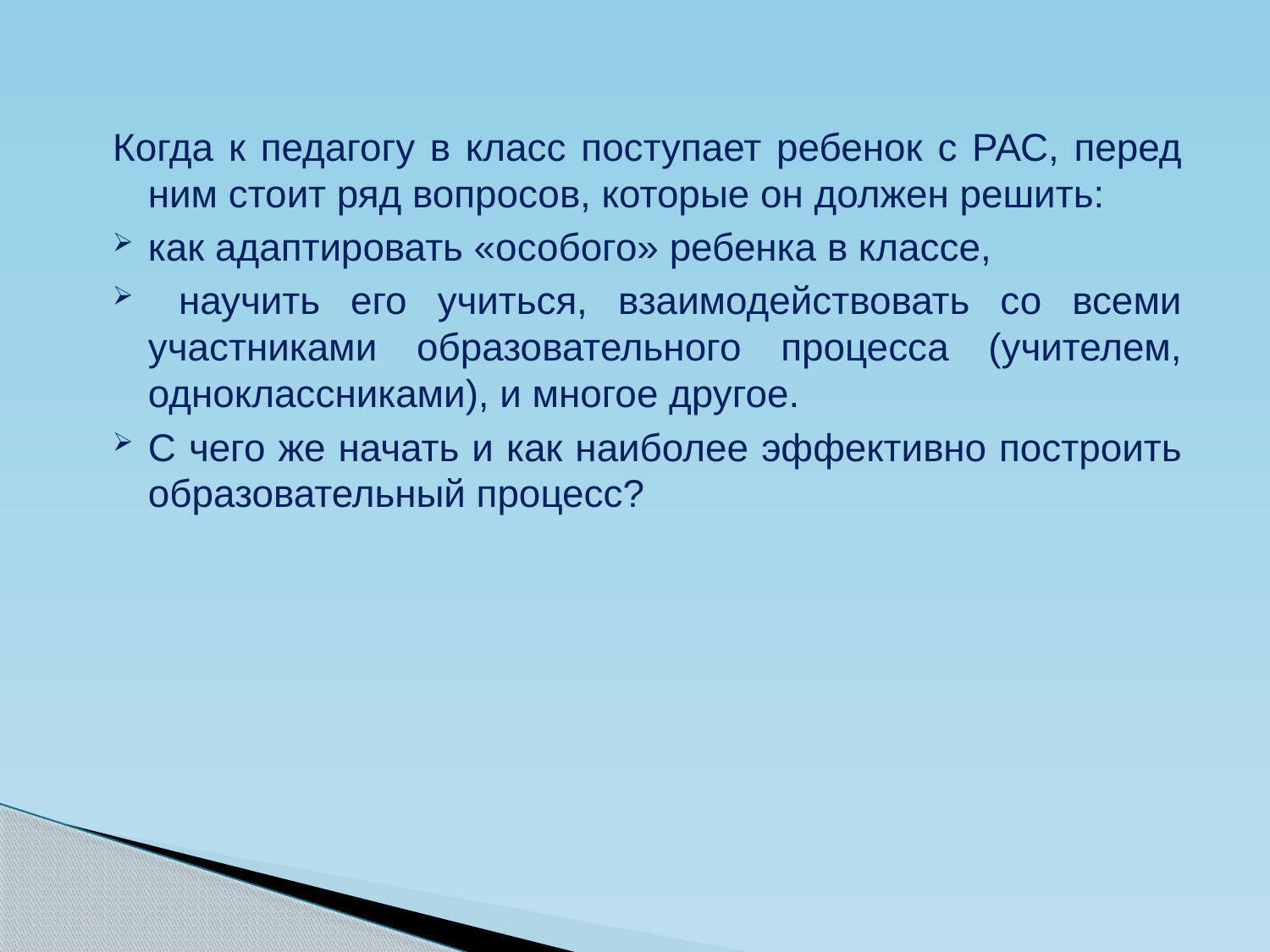

Когда к педагогу в класс поступает ребенок с РАС, перед ним стоит ряд вопросов, которые он должен решить:
как адаптировать «особого» ребенка в классе,
 научить его учиться, взаимодействовать со всеми участниками образовательного процесса (учителем, одноклассниками), и многое другое.
С чего же начать и как наиболее эффективно построить образовательный процесс?